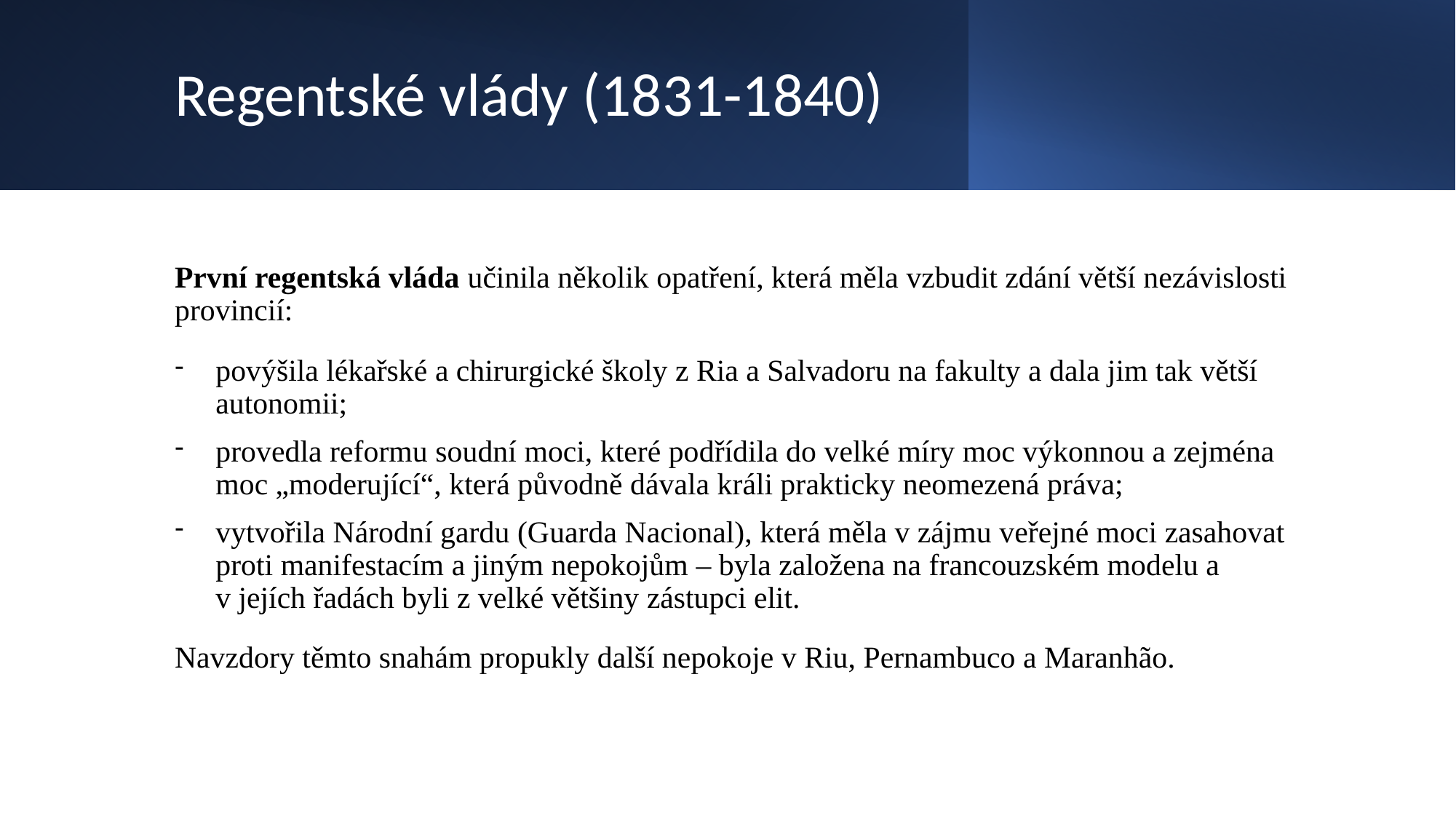

# Regentské vlády (1831-1840)
První regentská vláda učinila několik opatření, která měla vzbudit zdání větší nezávislosti provincií:
povýšila lékařské a chirurgické školy z Ria a Salvadoru na fakulty a dala jim tak větší autonomii;
provedla reformu soudní moci, které podřídila do velké míry moc výkonnou a zejména moc „moderující“, která původně dávala králi prakticky neomezená práva;
vytvořila Národní gardu (Guarda Nacional), která měla v zájmu veřejné moci zasahovat proti manifestacím a jiným nepokojům – byla založena na francouzském modelu a v jejích řadách byli z velké většiny zástupci elit.
Navzdory těmto snahám propukly další nepokoje v Riu, Pernambuco a Maranhão.